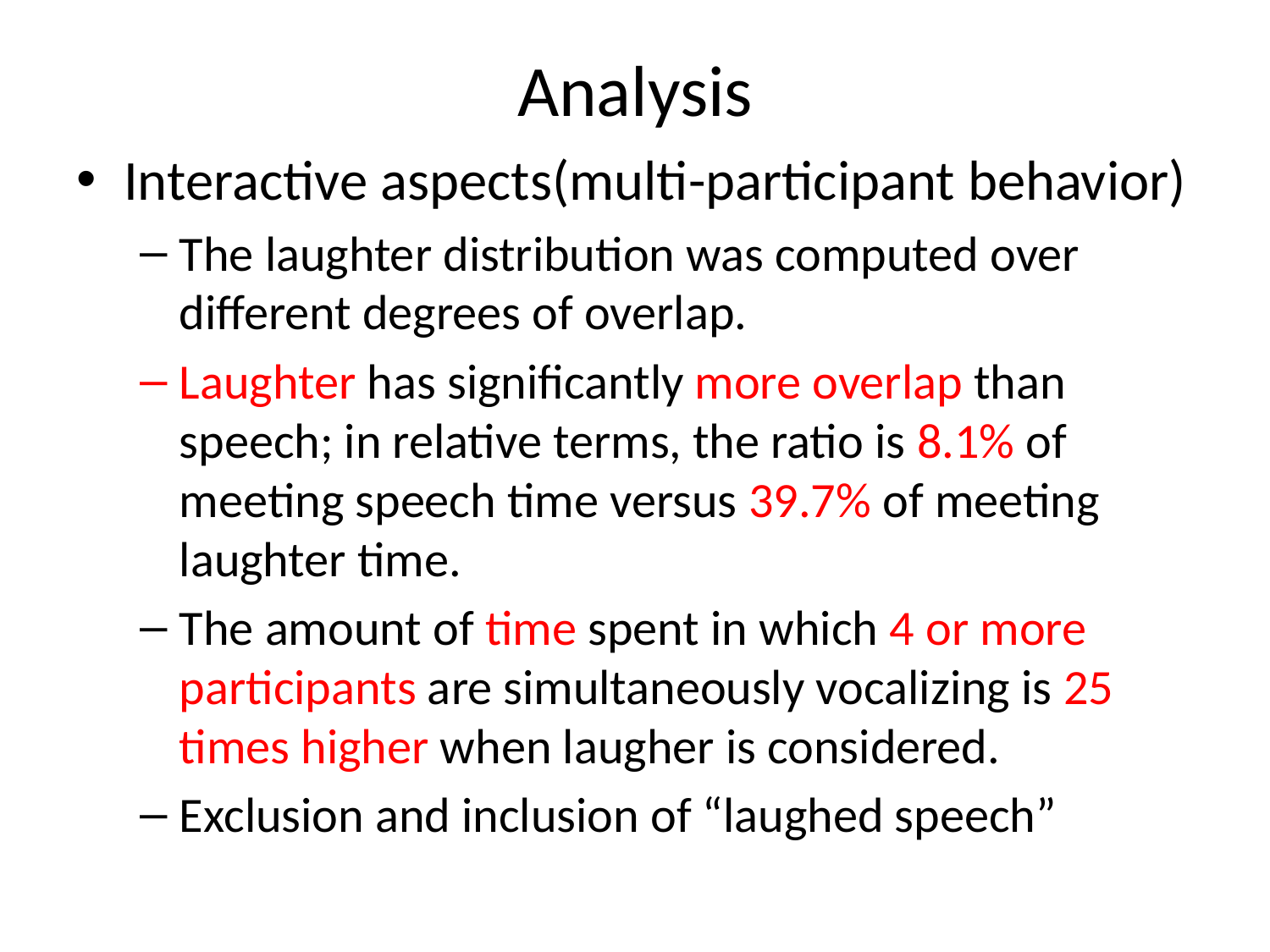

# Analysis
Interactive aspects(multi-participant behavior)
The laughter distribution was computed over different degrees of overlap.
Laughter has significantly more overlap than speech; in relative terms, the ratio is 8.1% of meeting speech time versus 39.7% of meeting laughter time.
The amount of time spent in which 4 or more participants are simultaneously vocalizing is 25 times higher when laugher is considered.
Exclusion and inclusion of “laughed speech”